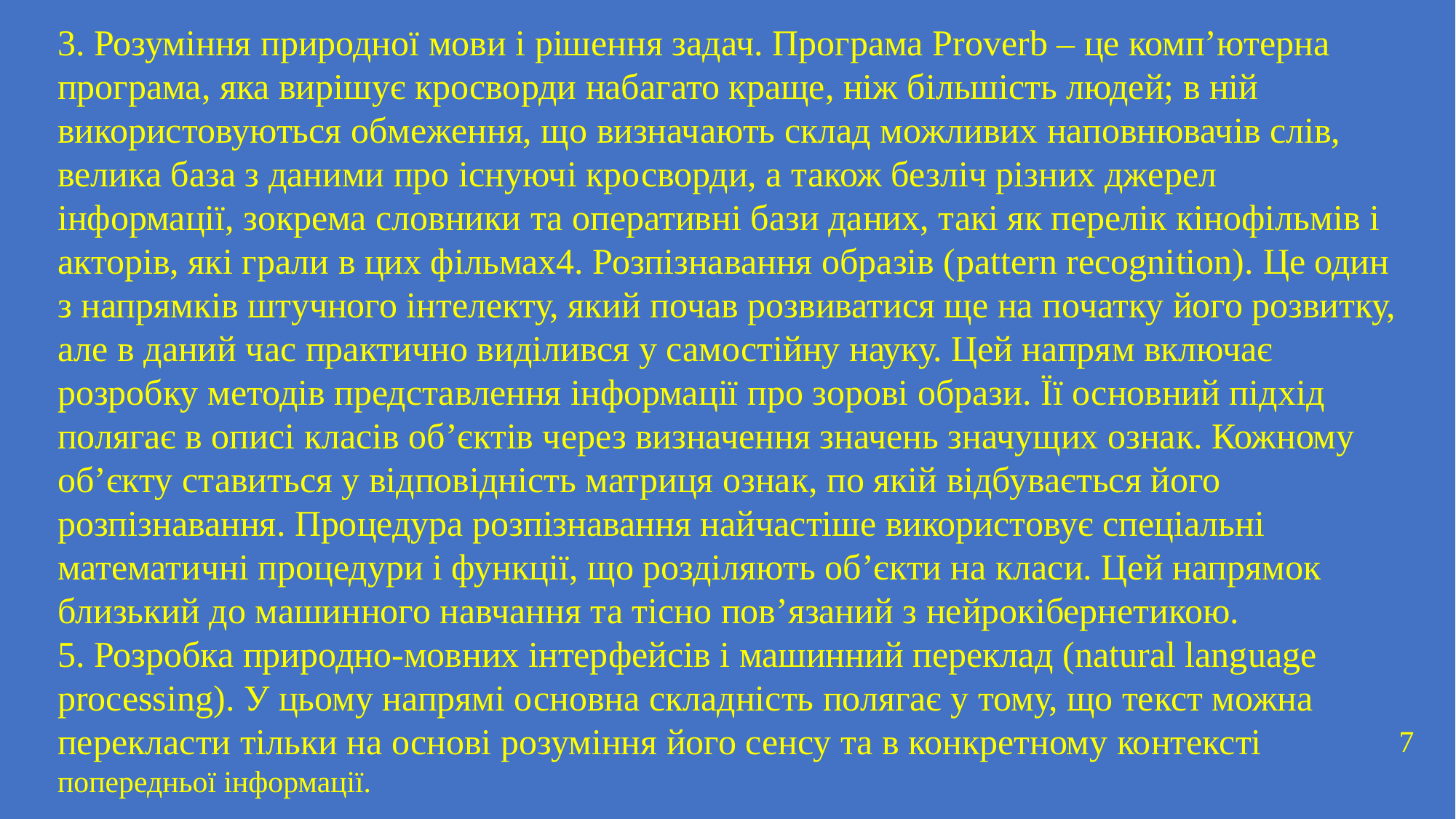

3. Розуміння природної мови і рішення задач. Програма Proverb – це комп’ютерна програма, яка вирішує кросворди набагато краще, ніж більшість людей; в ній використовуються обмеження, що визначають склад можливих наповнювачів слів, велика база з даними про існуючі кросворди, а також безліч різних джерел інформації, зокрема словники та оперативні бази даних, такі як перелік кінофільмів і акторів, які грали в цих фільмах4. Розпізнавання образів (pattern recognition). Це один з напрямків штучного інтелекту, який почав розвиватися ще на початку його розвитку, але в даний час практично виділився у самостійну науку. Цей напрям включає розробку методів представлення інформації про зорові образи. Її основний підхід полягає в описі класів об’єктів через визначення значень значущих ознак. Кожному об’єкту ставиться у відповідність матриця ознак, по якій відбувається його розпізнавання. Процедура розпізнавання найчастіше використовує спеціальні математичні процедури і функції, що розділяють об’єкти на класи. Цей напрямок близький до машинного навчання та тісно пов’язаний з нейрокібернетикою.
5. Розробка природно-мовних інтерфейсів і машинний переклад (natural language processing). У цьому напрямі основна складність полягає у тому, що текст можна перекласти тільки на основі розуміння його сенсу та в конкретному контексті попередньої інформації.
7